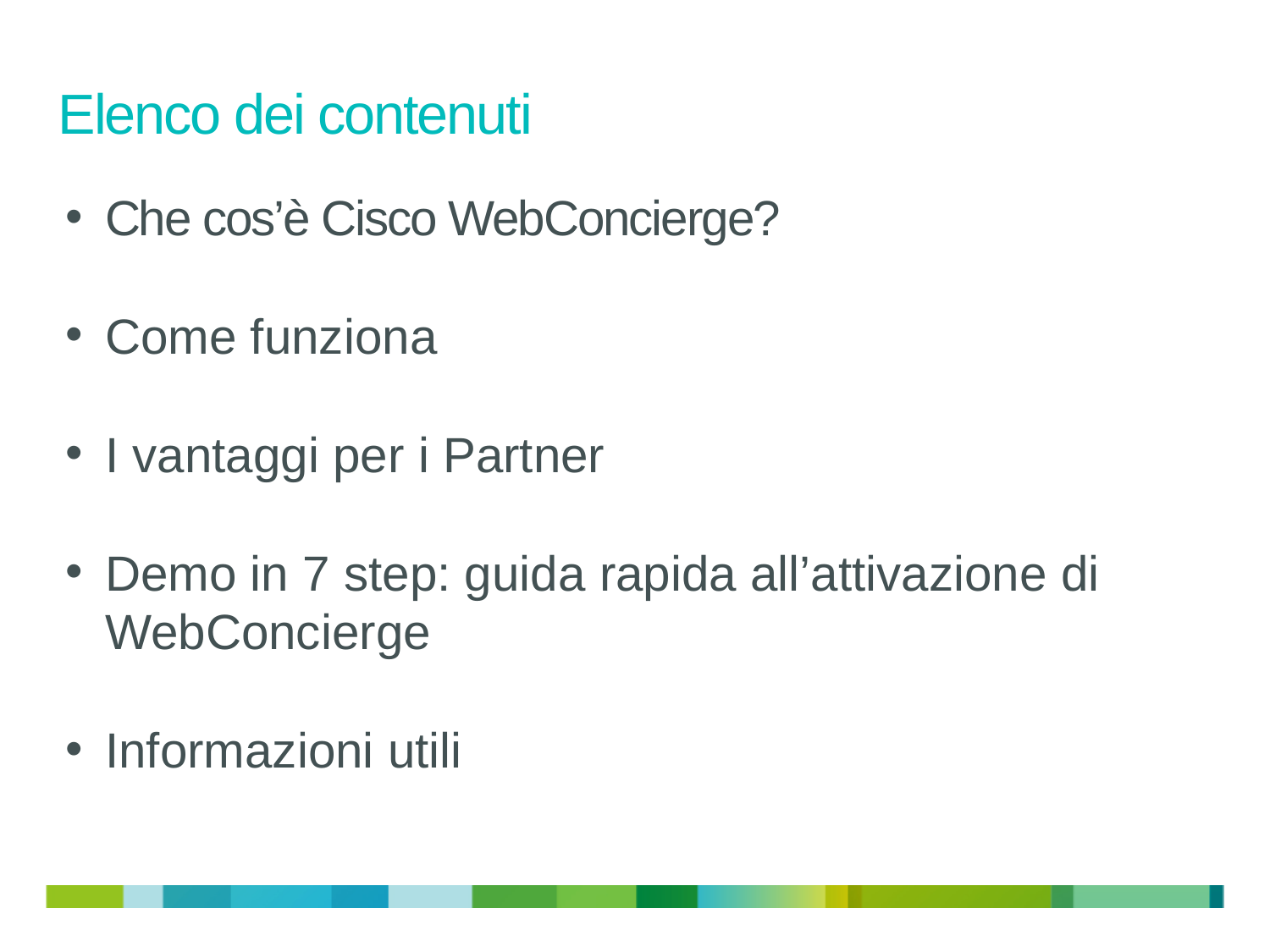

# Elenco dei contenuti

Che cos’è Cisco WebConcierge?

Come funziona

I vantaggi per i Partner

Demo in 7 step: guida rapida all’attivazione di WebConcierge

Informazioni utili